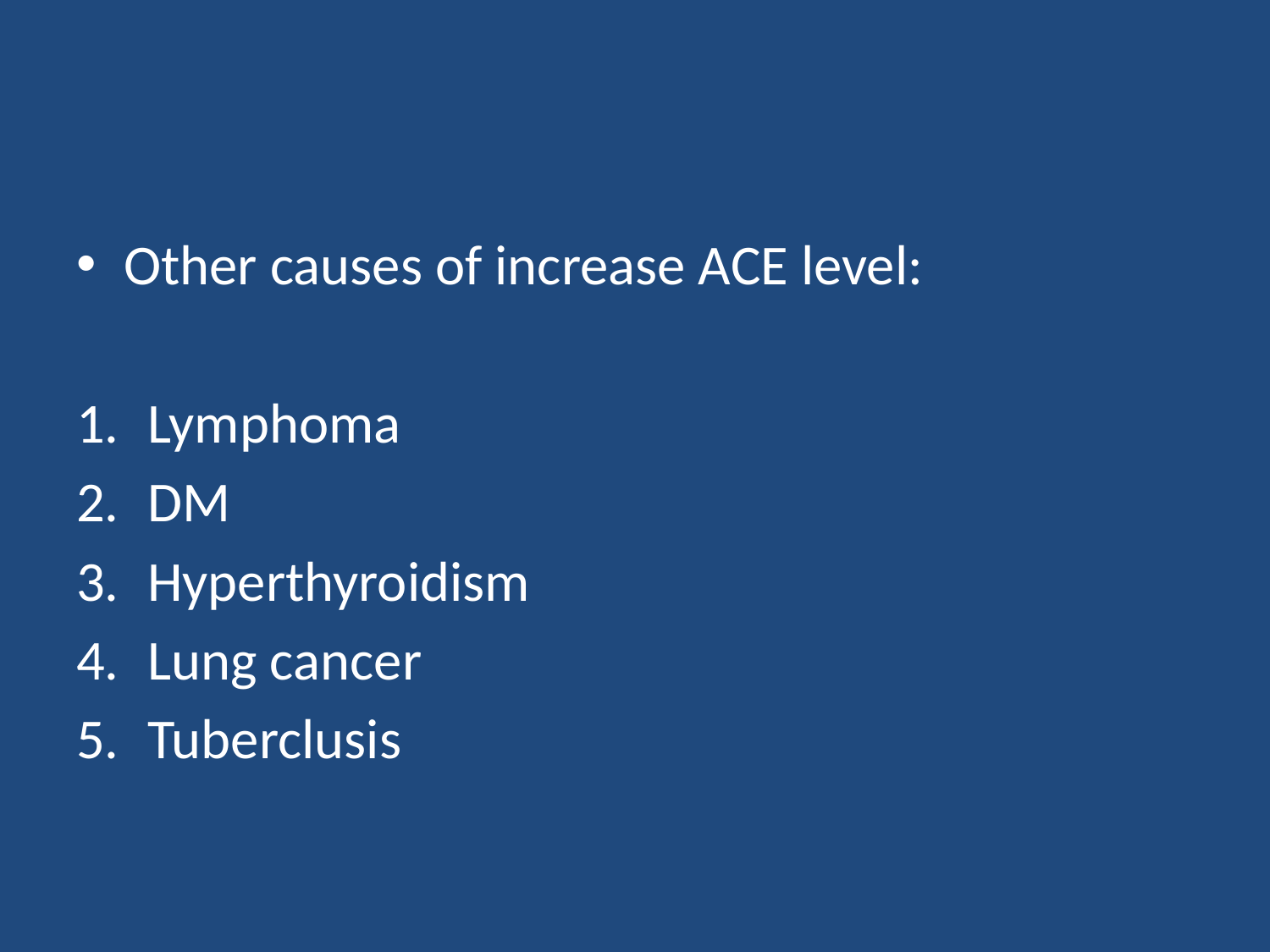

#
Other causes of increase ACE level:

Lymphoma
DM
Hyperthyroidism
Lung cancer
Tuberclusis